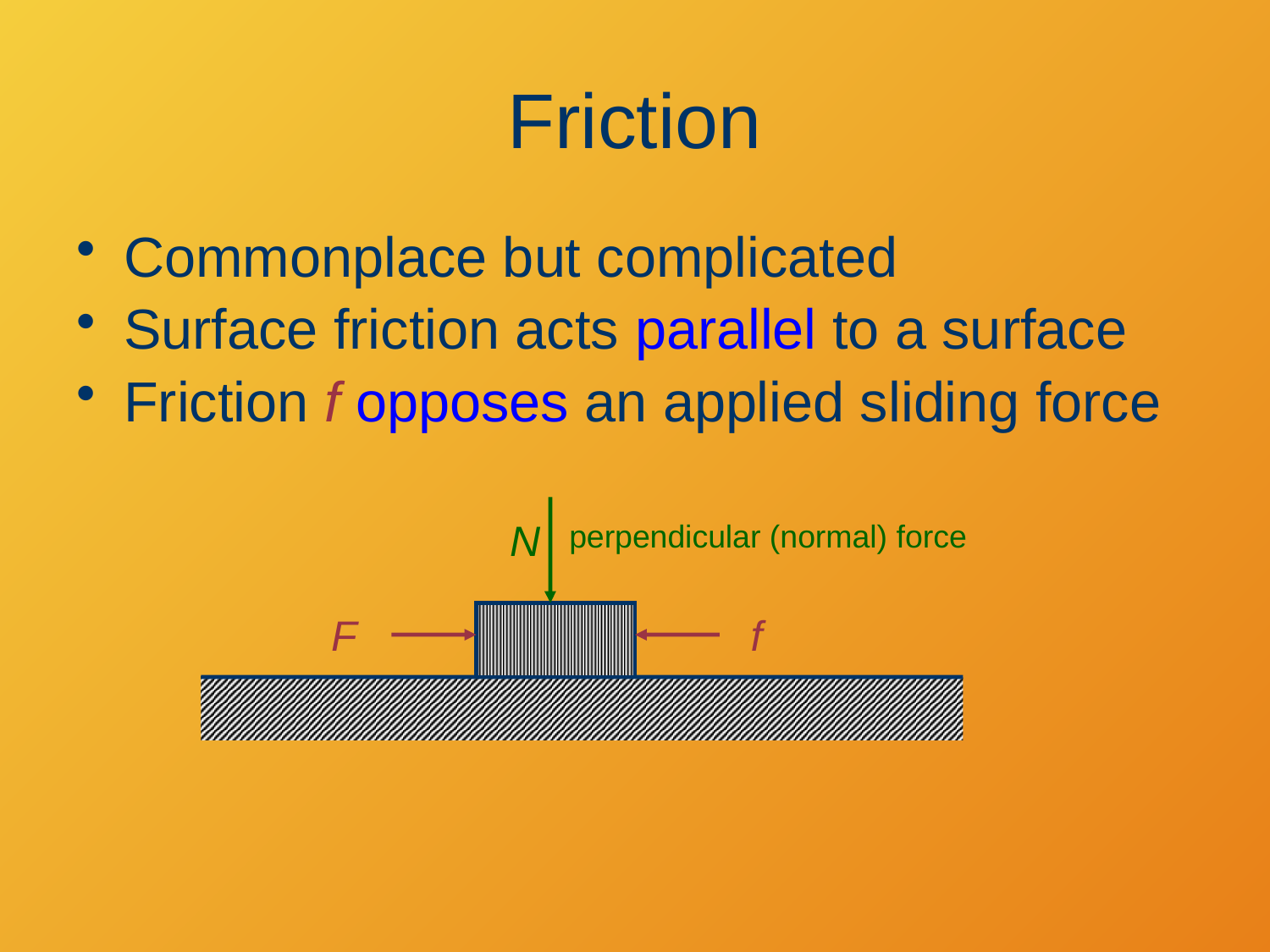

# Friction
Commonplace but complicated
Surface friction acts parallel to a surface
Friction f opposes an applied sliding force

N
perpendicular (normal) force
F

f